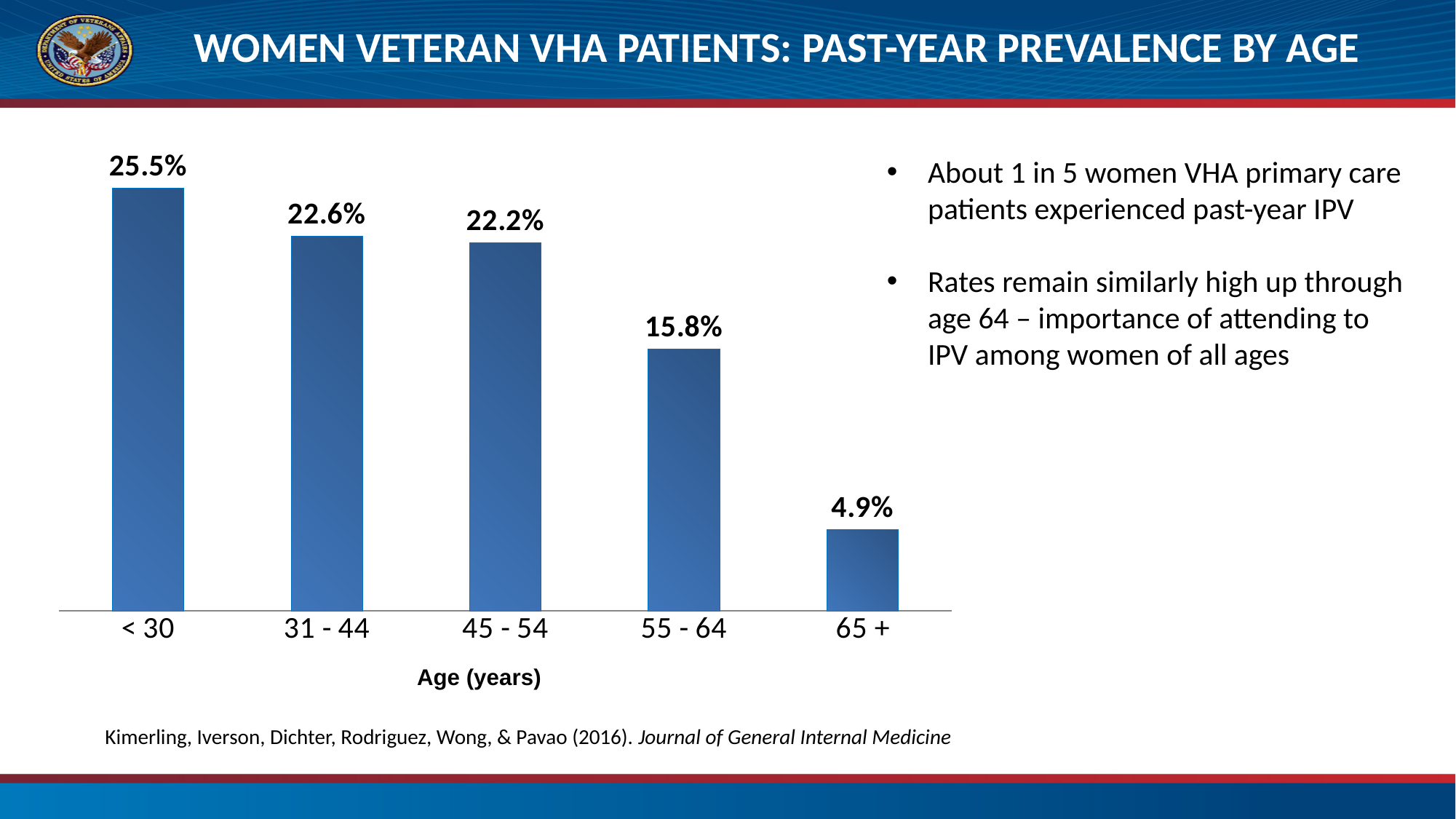

# WOMEN VETERAN VHA PATIENTS: PAST-YEAR PREVALENCE BY AGE

### Chart

| Category | Column1 |
|---|---|
| < 30 | 0.255 |
| 31 - 44 | 0.226 |
| 45 - 54 | 0.222 |
| 55 - 64 | 0.158 |
| 65 + | 0.049 |
About 1 in 5 women VHA primary care patients experienced past-year IPV

Rates remain similarly high up through age 64 – importance of attending to IPV among women of all ages
Age (years)
Kimerling, Iverson, Dichter, Rodriguez, Wong, & Pavao (2016). Journal of General Internal Medicine
9